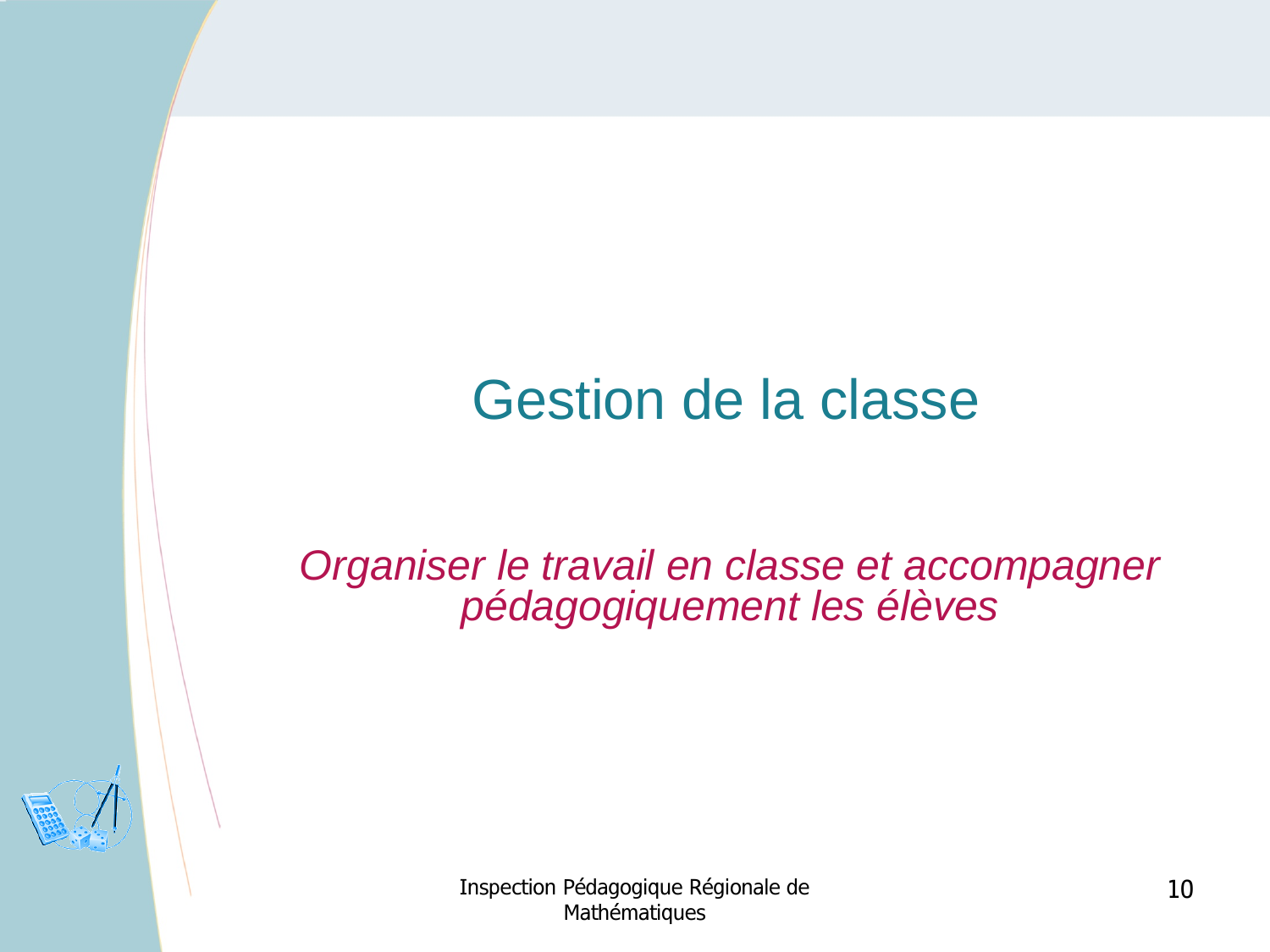

# Gestion de la classe
Organiser le travail en classe et accompagner pédagogiquement les élèves
Inspection Pédagogique Régionale de Mathématiques
10